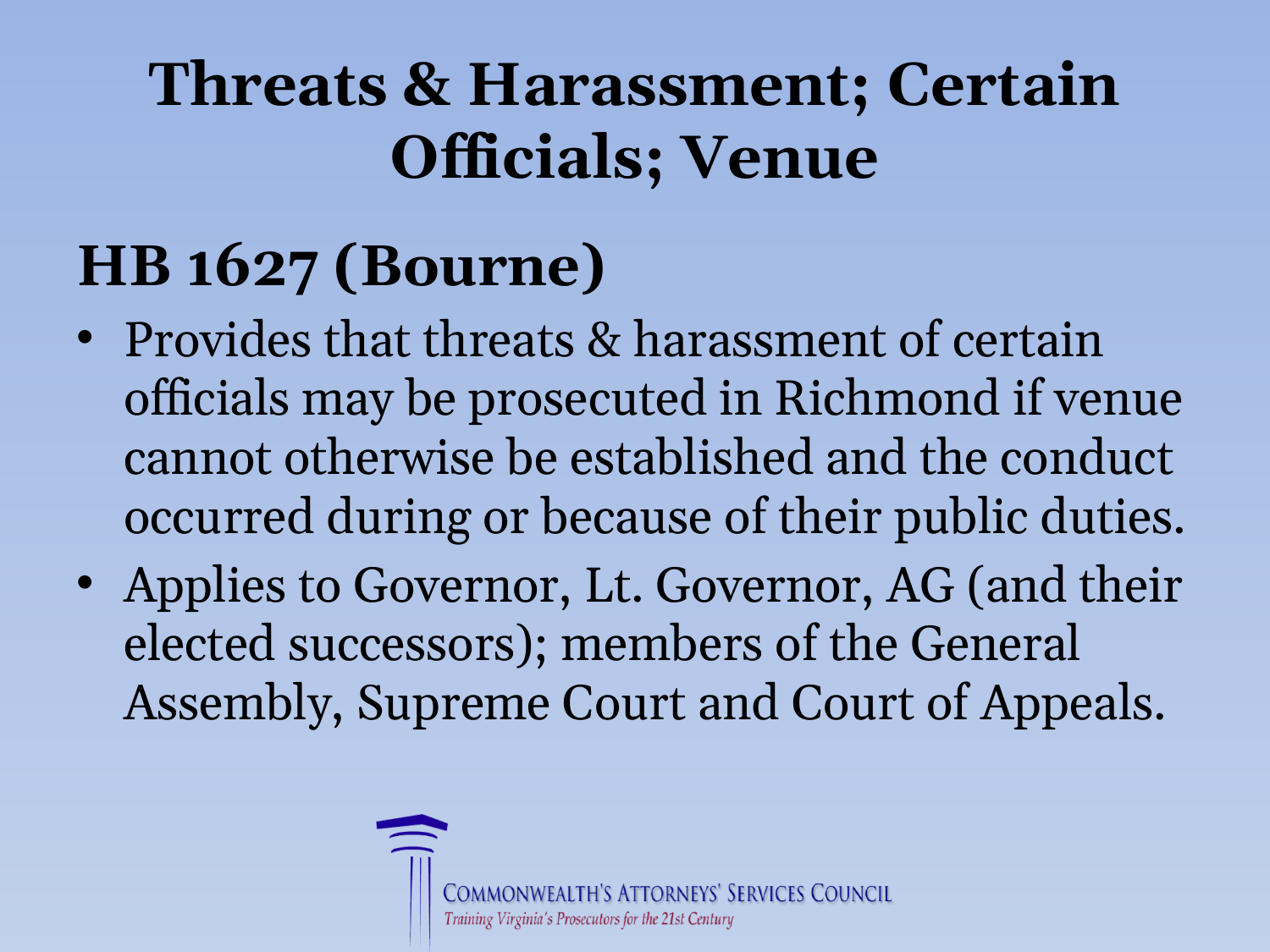

# Threats & Harassment; Certain Officials; Venue
HB 1627 (Bourne)
Provides that threats & harassment of certain officials may be prosecuted in Richmond if venue cannot otherwise be established and the conduct occurred during or because of their public duties.
Applies to Governor, Lt. Governor, AG (and their elected successors); members of the General Assembly, Supreme Court and Court of Appeals.